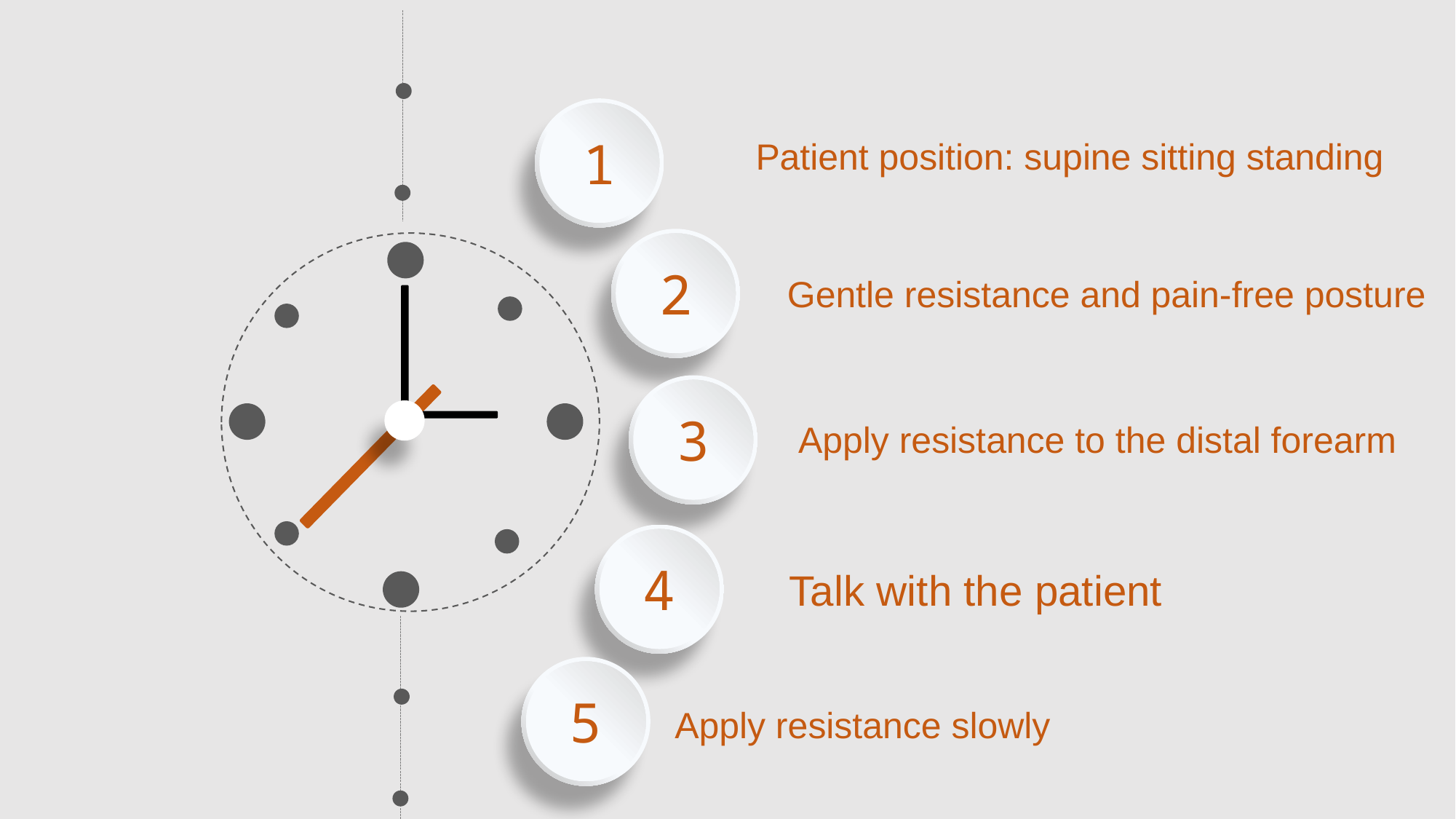

1
Patient position: supine sitting standing

2

Gentle resistance and pain-free posture

3
Apply resistance to the distal forearm

4
Talk with the patient

5
Apply resistance slowly